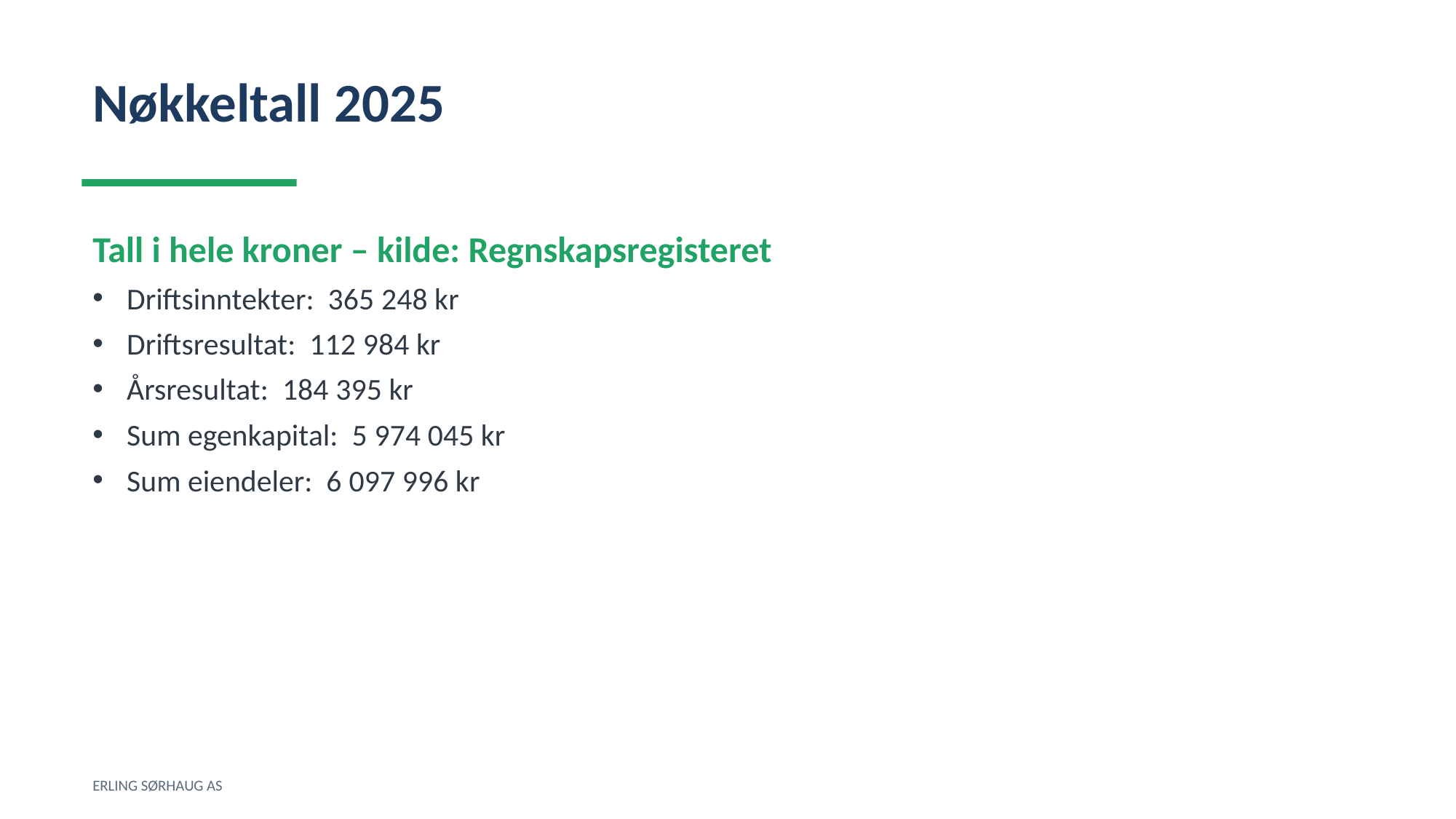

Nøkkeltall 2025

Tall i hele kroner – kilde: Regnskapsregisteret
Driftsinntekter:  365 248 kr
Driftsresultat:  112 984 kr
Årsresultat:  184 395 kr
Sum egenkapital:  5 974 045 kr
Sum eiendeler:  6 097 996 kr
ERLING SØRHAUG AS